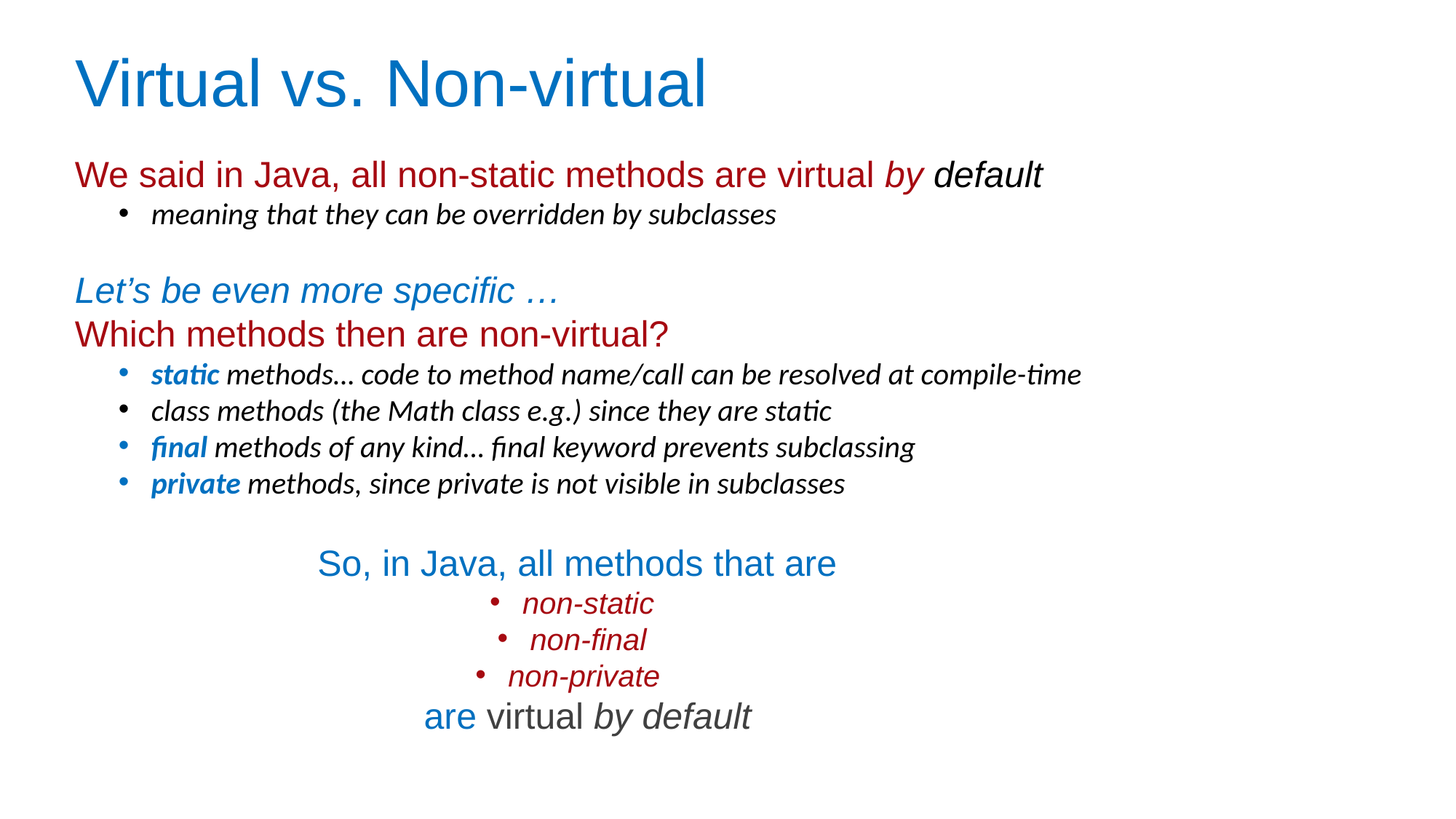

# Virtual vs. Non-virtual
We said in Java, all non-static methods are virtual by default
meaning that they can be overridden by subclasses
Let’s be even more specific …
Which methods then are non-virtual?
static methods… code to method name/call can be resolved at compile-time
class methods (the Math class e.g.) since they are static
final methods of any kind… final keyword prevents subclassing
private methods, since private is not visible in subclasses

So, in Java, all methods that are
non-static
non-final
non-private
  are virtual by default